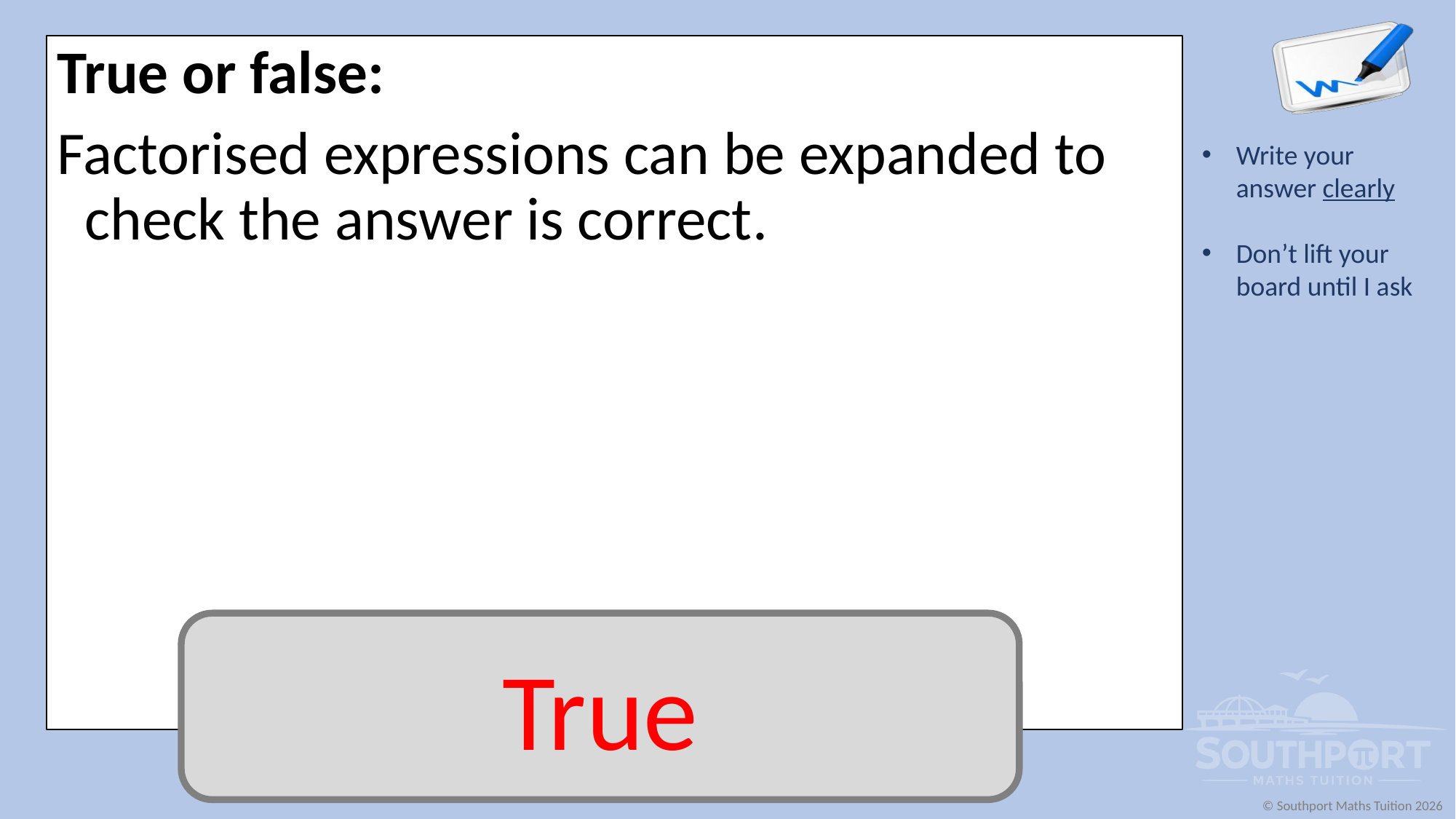

True or false:
Factorised expressions can be expanded to check the answer is correct.
True